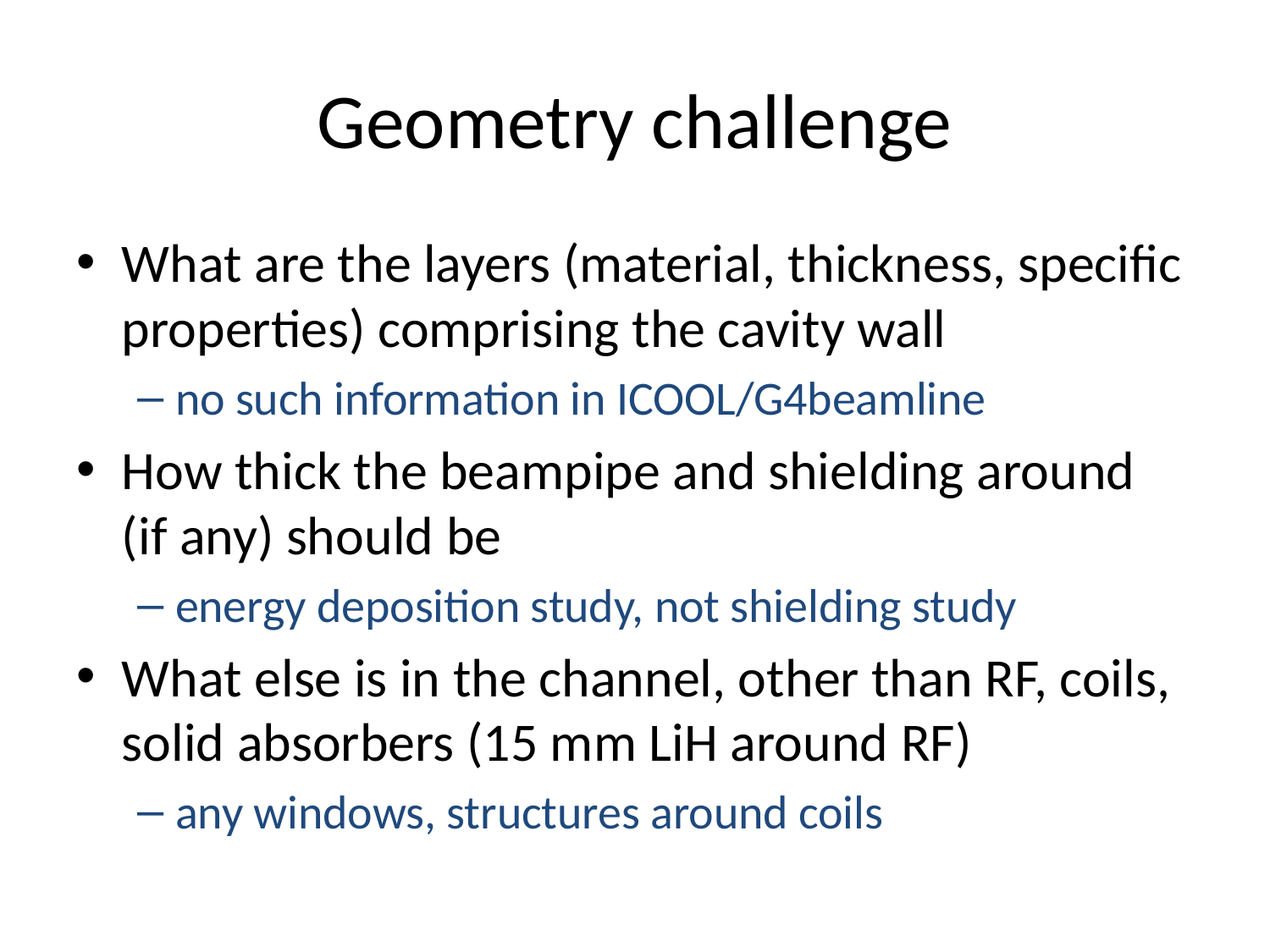

# Geometry challenge
What are the layers (material, thickness, specific properties) comprising the cavity wall
no such information in ICOOL/G4beamline
How thick the beampipe and shielding around (if any) should be
energy deposition study, not shielding study
What else is in the channel, other than RF, coils, solid absorbers (15 mm LiH around RF)
any windows, structures around coils